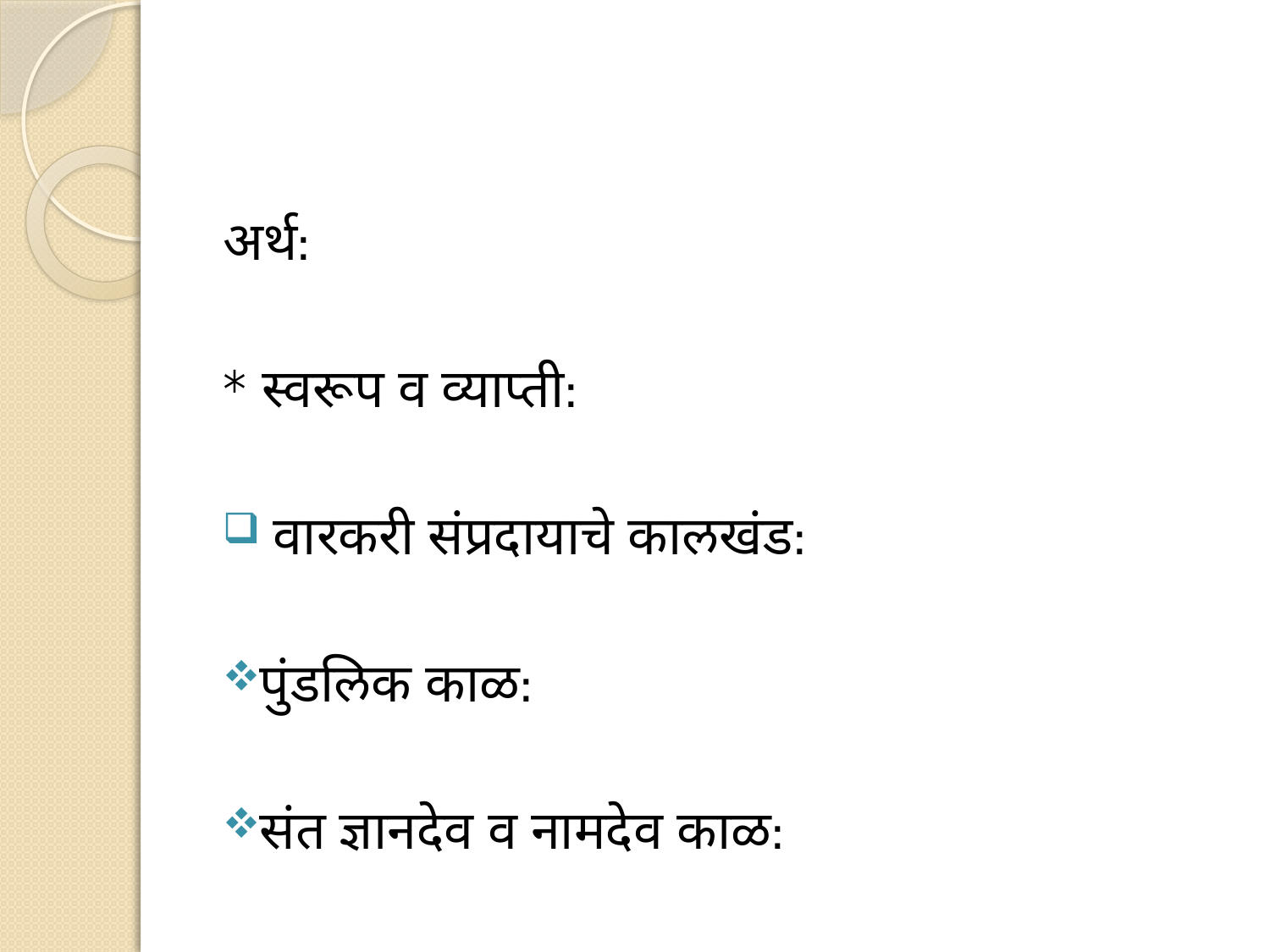

#
अर्थ:

* स्वरूप व व्याप्ती:

 वारकरी संप्रदायाचे कालखंड:

पुंडलिक काळ:

संत ज्ञानदेव व नामदेव काळ: